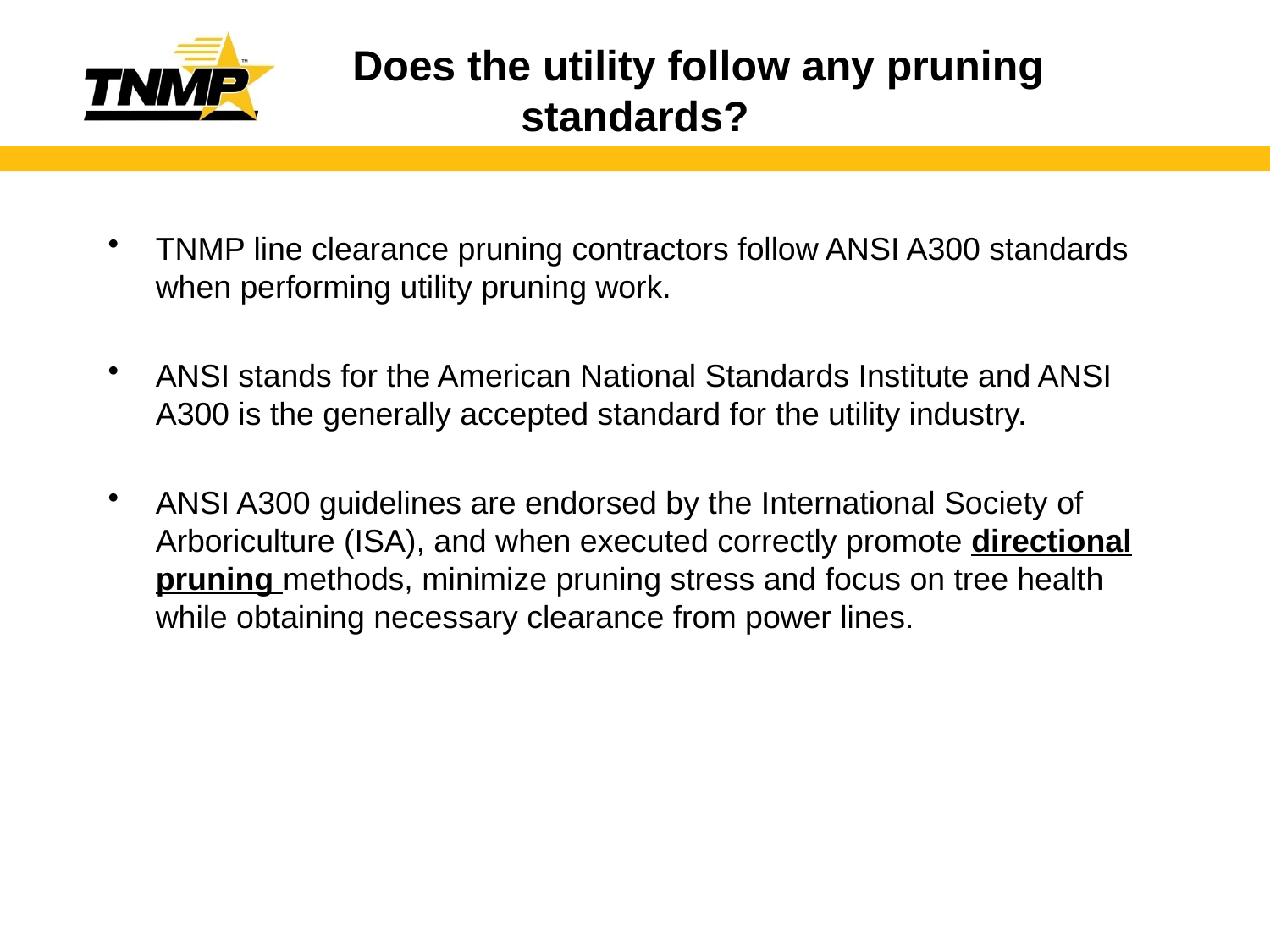

# Does the utility follow any pruning standards?
TNMP line clearance pruning contractors follow ANSI A300 standards when performing utility pruning work.

ANSI stands for the American National Standards Institute and ANSI A300 is the generally accepted standard for the utility industry.

ANSI A300 guidelines are endorsed by the International Society of Arboriculture (ISA), and when executed correctly promote directional pruning methods, minimize pruning stress and focus on tree health while obtaining necessary clearance from power lines.